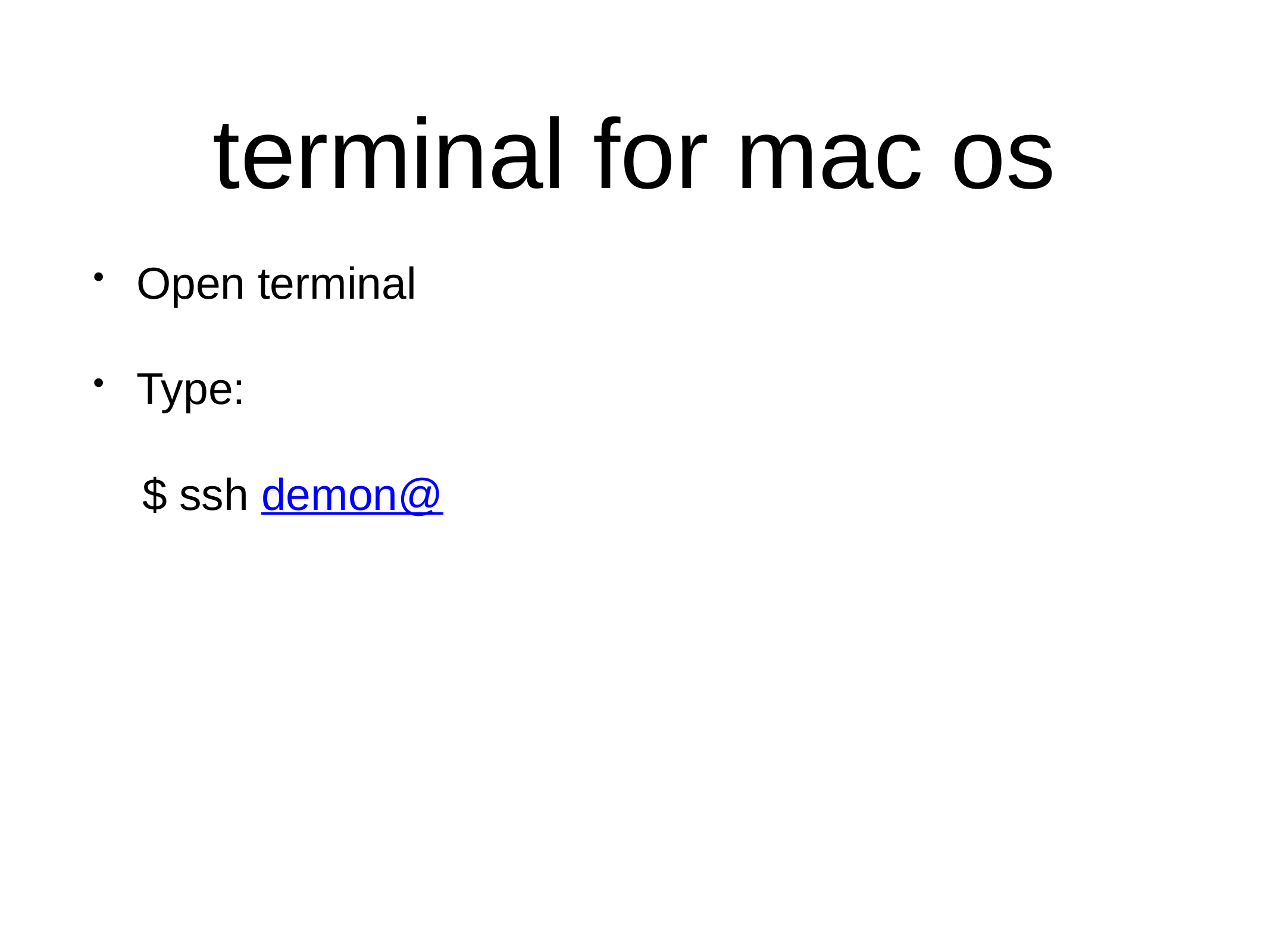

terminal for mac os
Open terminal
Type:
    $ ssh demon@